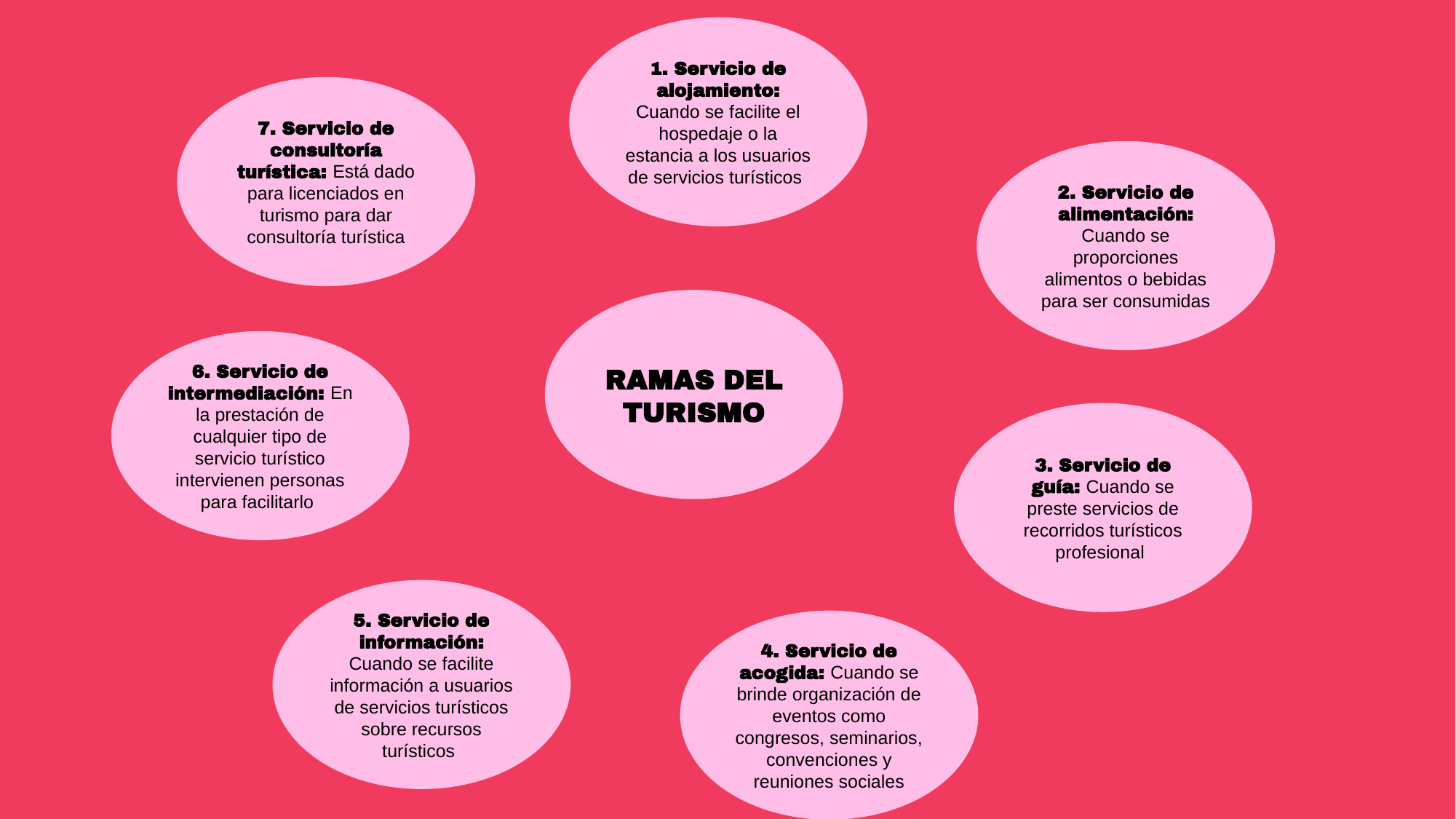

1. Servicio de alojamiento: Cuando se facilite el hospedaje o la estancia a los usuarios de servicios turísticos
7. Servicio de consultoría turística: Está dado para licenciados en turismo para dar consultoría turística
2. Servicio de alimentación: Cuando se proporciones alimentos o bebidas para ser consumidas
RAMAS DEL TURISMO
6. Servicio de intermediación: En la prestación de cualquier tipo de servicio turístico intervienen personas para facilitarlo
3. Servicio de guía: Cuando se preste servicios de recorridos turísticos profesional
5. Servicio de información: Cuando se facilite información a usuarios de servicios turísticos sobre recursos turísticos
4. Servicio de acogida: Cuando se brinde organización de eventos como congresos, seminarios, convenciones y reuniones sociales